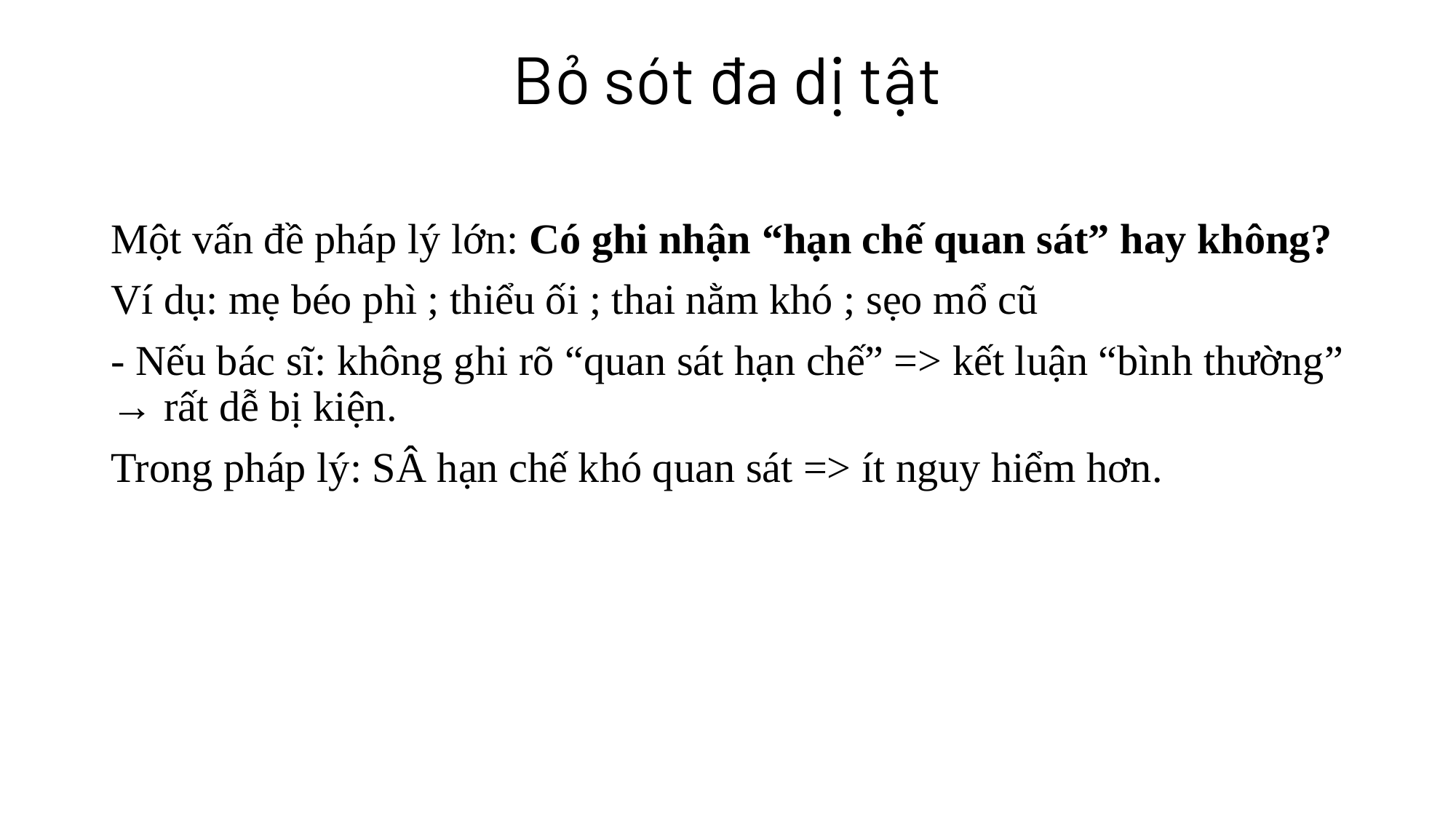

# Bỏ sót đa dị tật
Một vấn đề pháp lý lớn: Có ghi nhận “hạn chế quan sát” hay không?
Ví dụ: mẹ béo phì ; thiểu ối ; thai nằm khó ; sẹo mổ cũ
- Nếu bác sĩ: không ghi rõ “quan sát hạn chế” => kết luận “bình thường” → rất dễ bị kiện.
Trong pháp lý: SÂ hạn chế khó quan sát => ít nguy hiểm hơn.